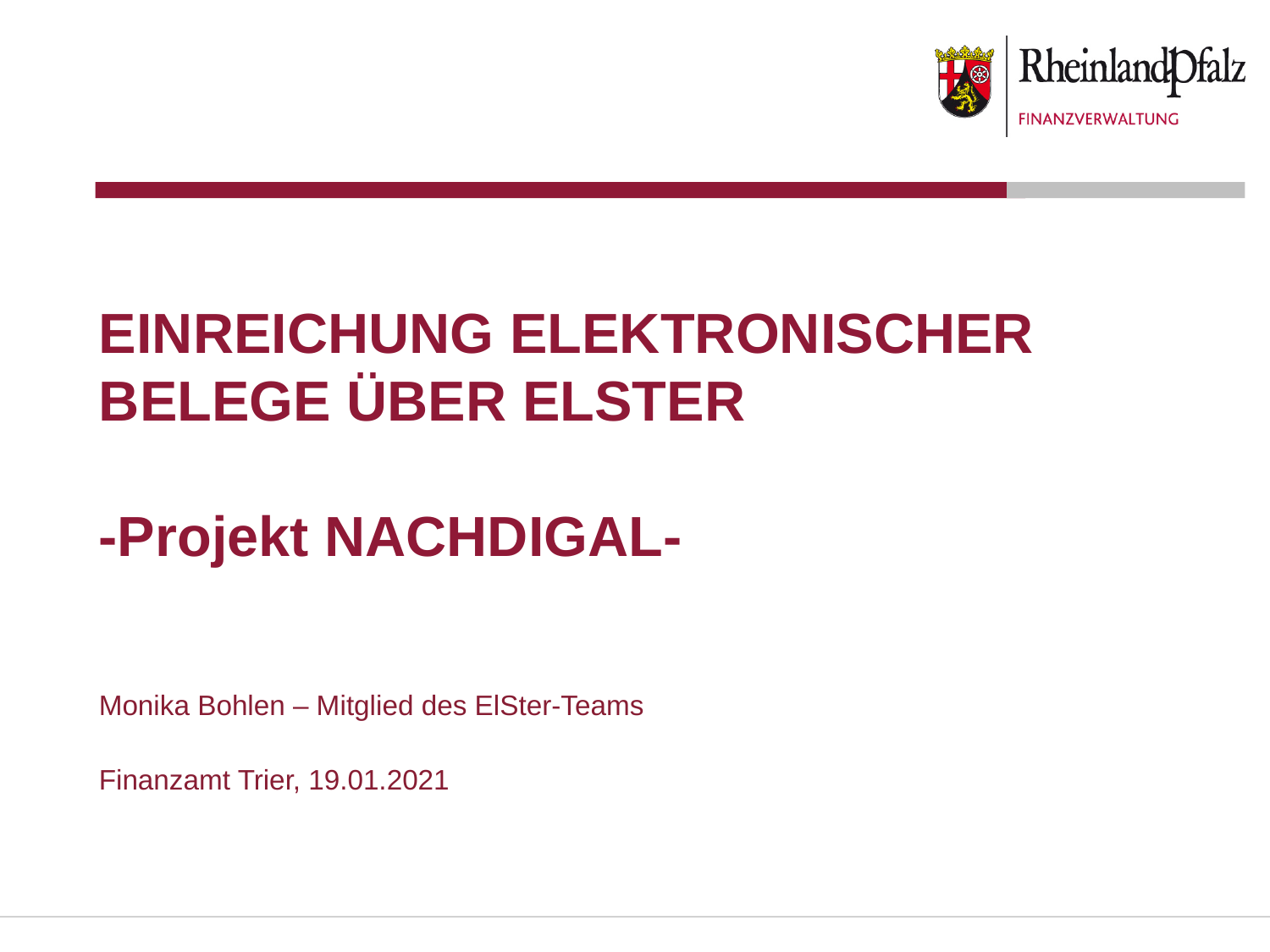

# EINREICHUNG ELEKTRONISCHER BELEGE ÜBER ELSTER -Projekt NACHDIGAL-

Monika Bohlen – Mitglied des ElSter-Teams
Finanzamt Trier, 19.01.2021